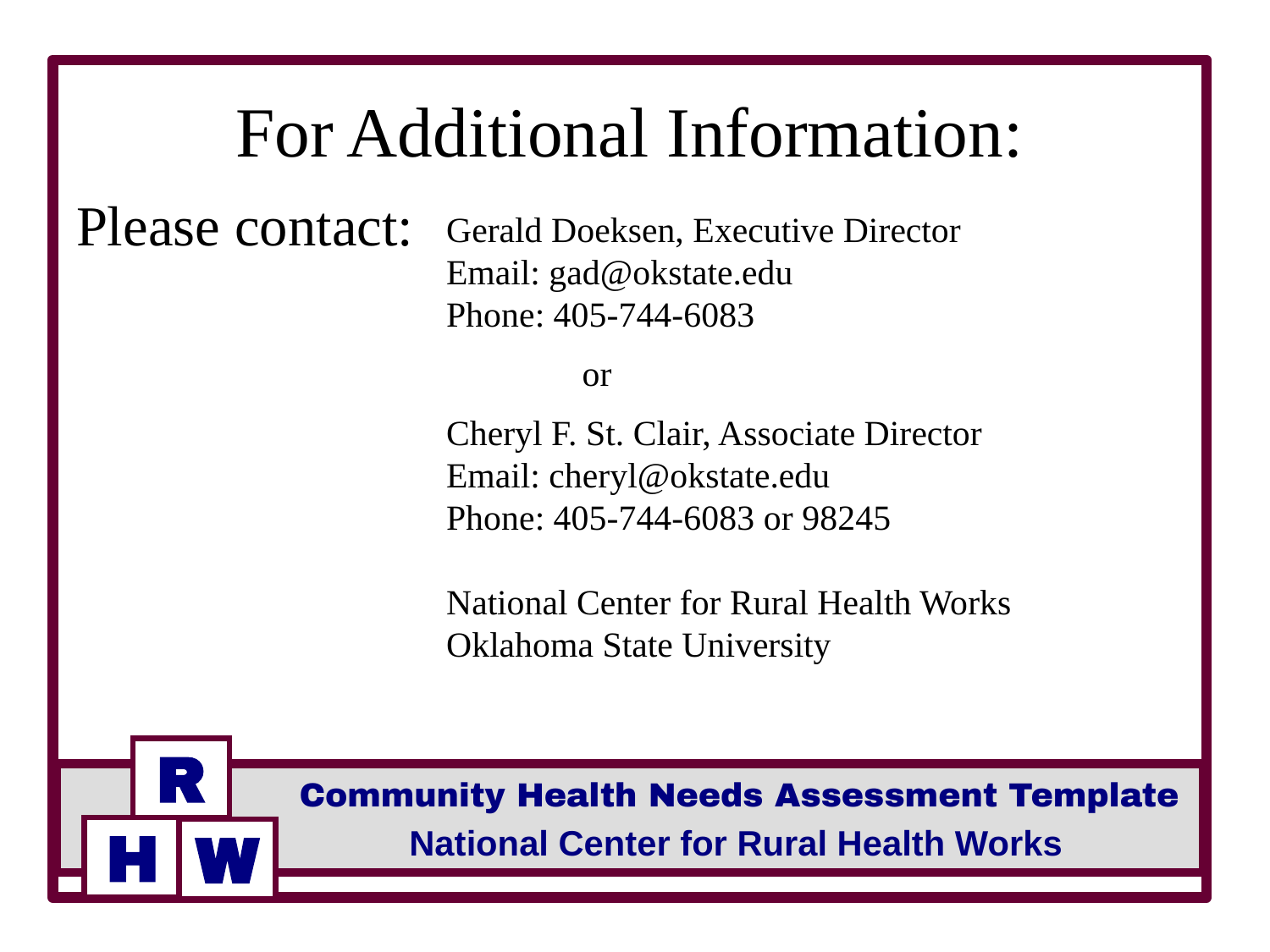

# For Additional Information:
Please contact:

Gerald Doeksen, Executive Director
Email: gad@okstate.edu
Phone: 405-744-6083

	 or

Cheryl F. St. Clair, Associate Director
Email: cheryl@okstate.edu
Phone: 405-744-6083 or 98245

National Center for Rural Health Works
Oklahoma State University

R

Community Health Needs Assessment Template
H
W
National Center for Rural Health Works